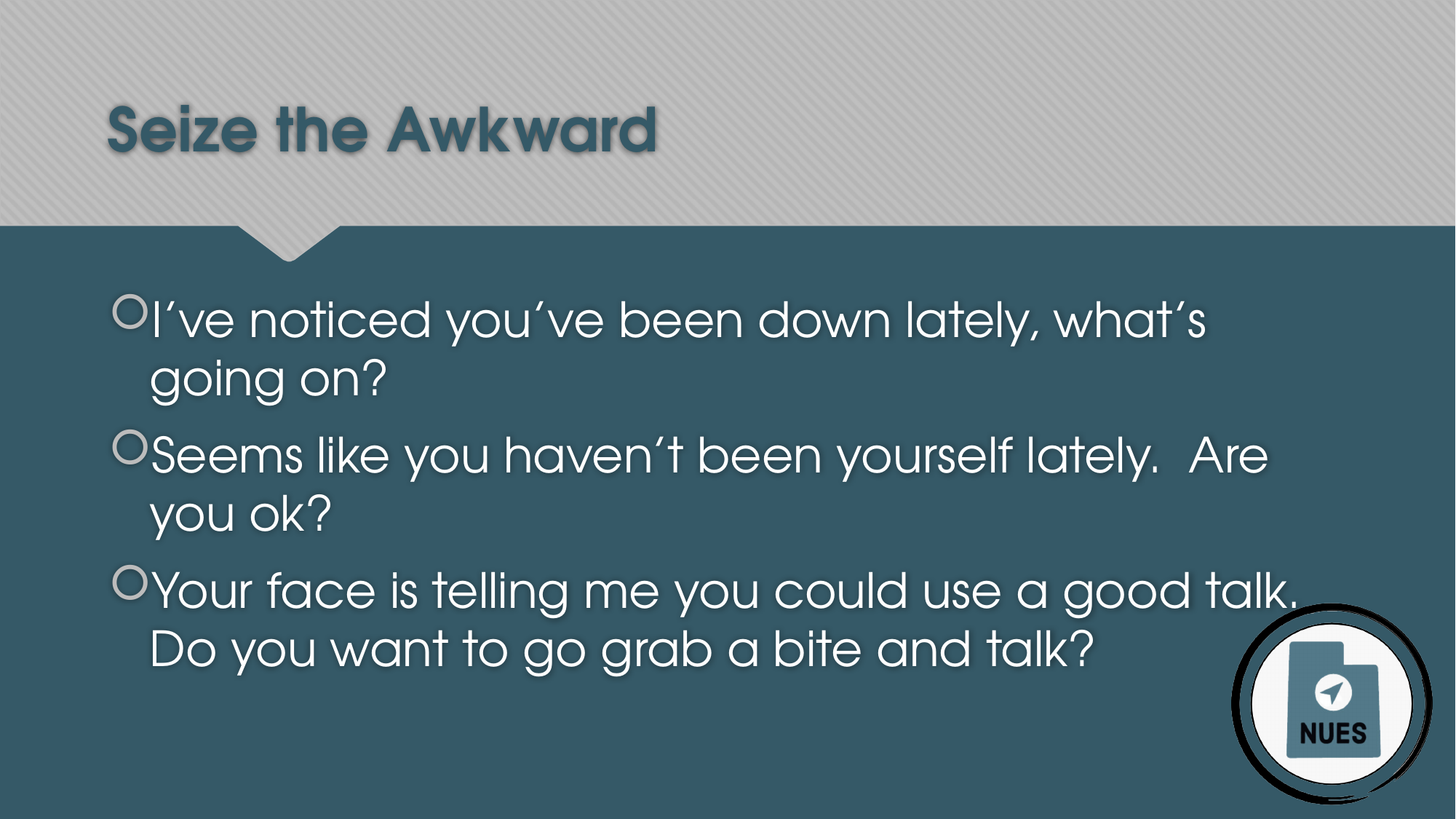

# Seize the Awkward
I’ve noticed you’ve been down lately, what’s going on?
Seems like you haven’t been yourself lately.  Are you ok?
Your face is telling me you could use a good talk.  Do you want to go grab a bite and talk?